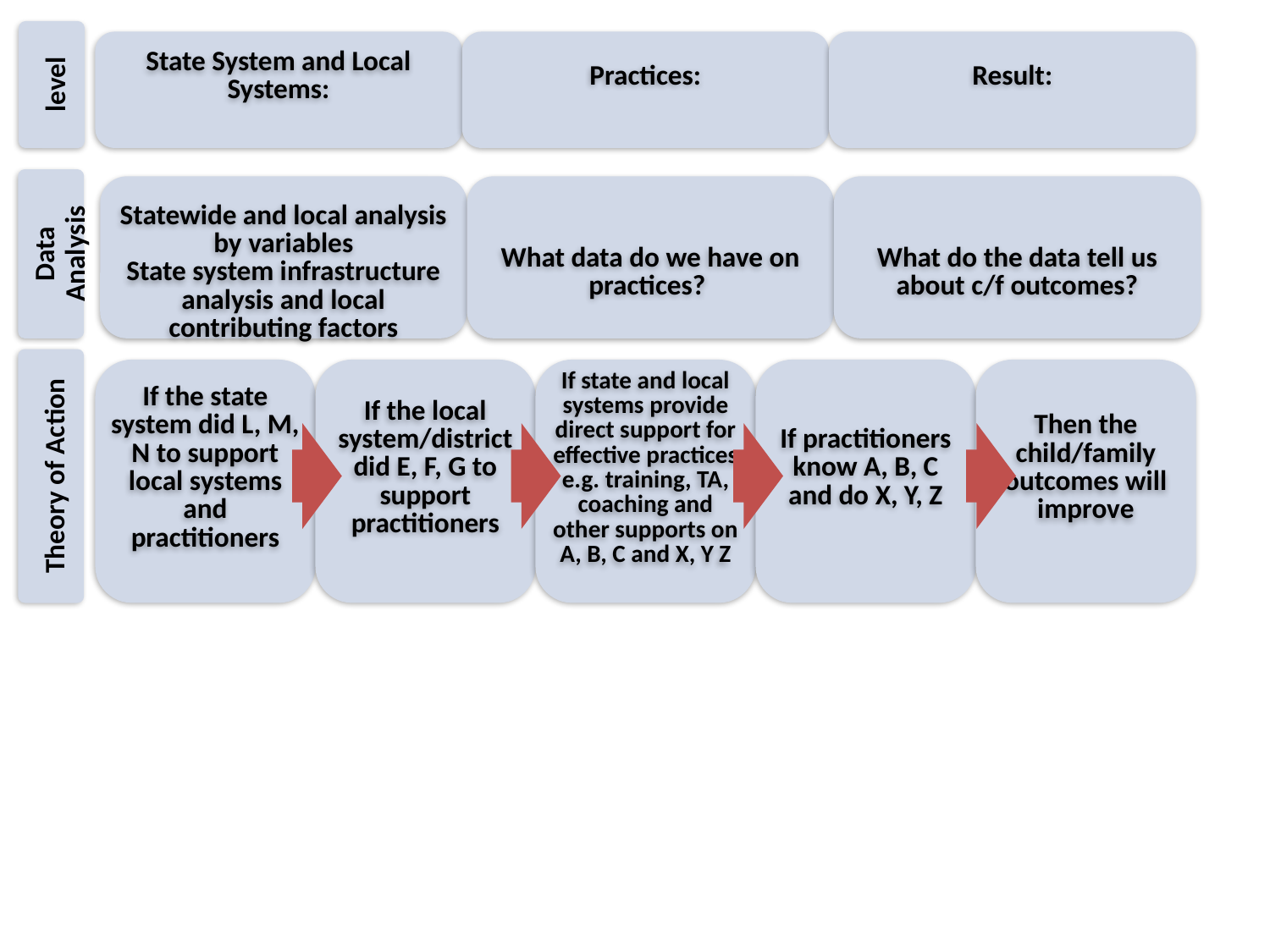

State System and Local Systems:
Practices:
Result:

level
Statewide and local analysis by variables
State system infrastructure analysis and local contributing factors
What data do we have on practices?
What do the data tell us about c/f outcomes?
Data Analysis

If the state system did L, M, N to support local systems and practitioners
If the local system/district did E, F, G to support practitioners
If state and local systems provide direct support for effective practices e.g. training, TA, coaching and other supports on A, B, C and X, Y Z
If practitioners know A, B, C and do X, Y, Z
Then the child/family outcomes will improve

Theory of Action